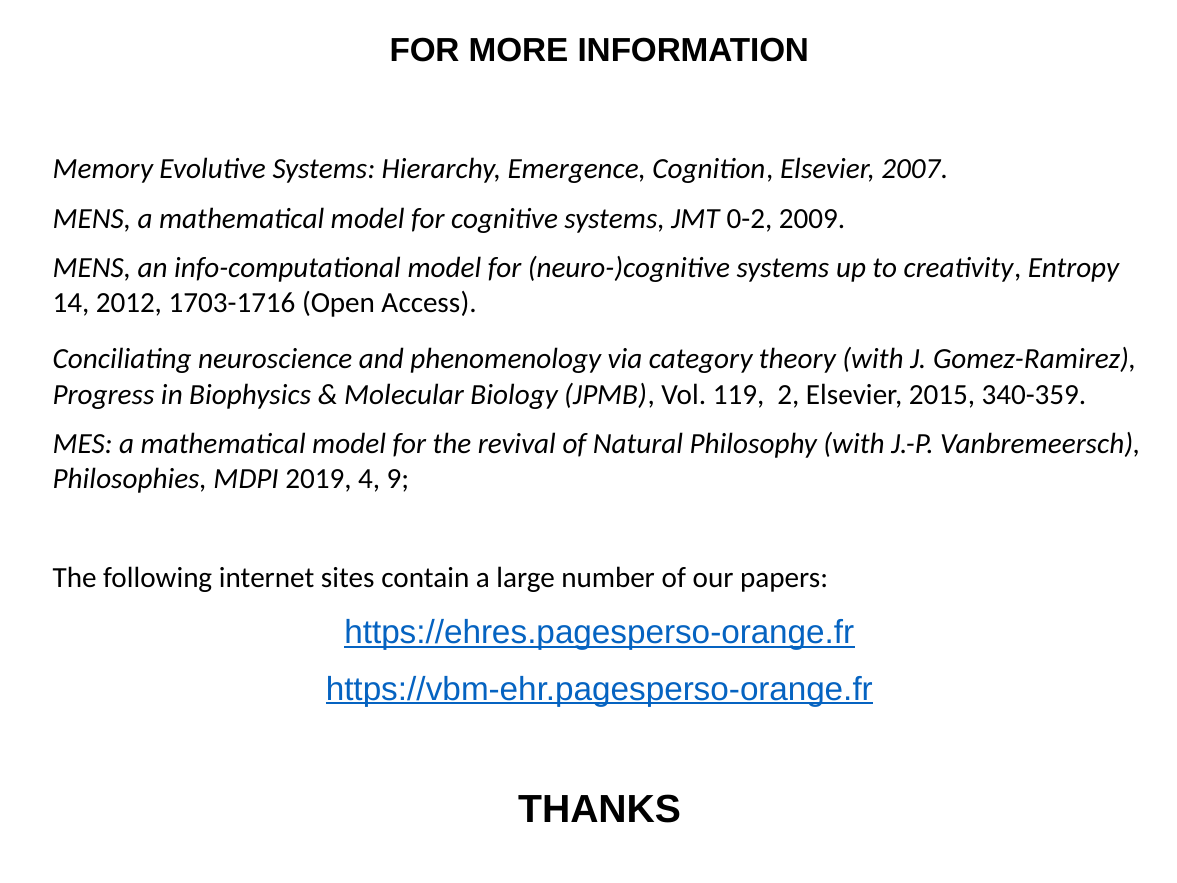

FOR MORE INFORMATION

Memory Evolutive Systems: Hierarchy, Emergence, Cognition, Elsevier, 2007.
MENS, a mathematical model for cognitive systems, JMT 0-2, 2009.
MENS, an info-computational model for (neuro-)cognitive systems up to creativity, Entropy 14, 2012, 1703-1716 (Open Access).
Conciliating neuroscience and phenomenology via category theory (with J. Gomez-Ramirez), Progress in Biophysics & Molecular Biology (JPMB), Vol. 119,  2, Elsevier, 2015, 340-359.
MES: a mathematical model for the revival of Natural Philosophy (with J.-P. Vanbremeersch), Philosophies, MDPI 2019, 4, 9;

The following internet sites contain a large number of our papers:
https://ehres.pagesperso-orange.fr
https://vbm-ehr.pagesperso-orange.fr

THANKS